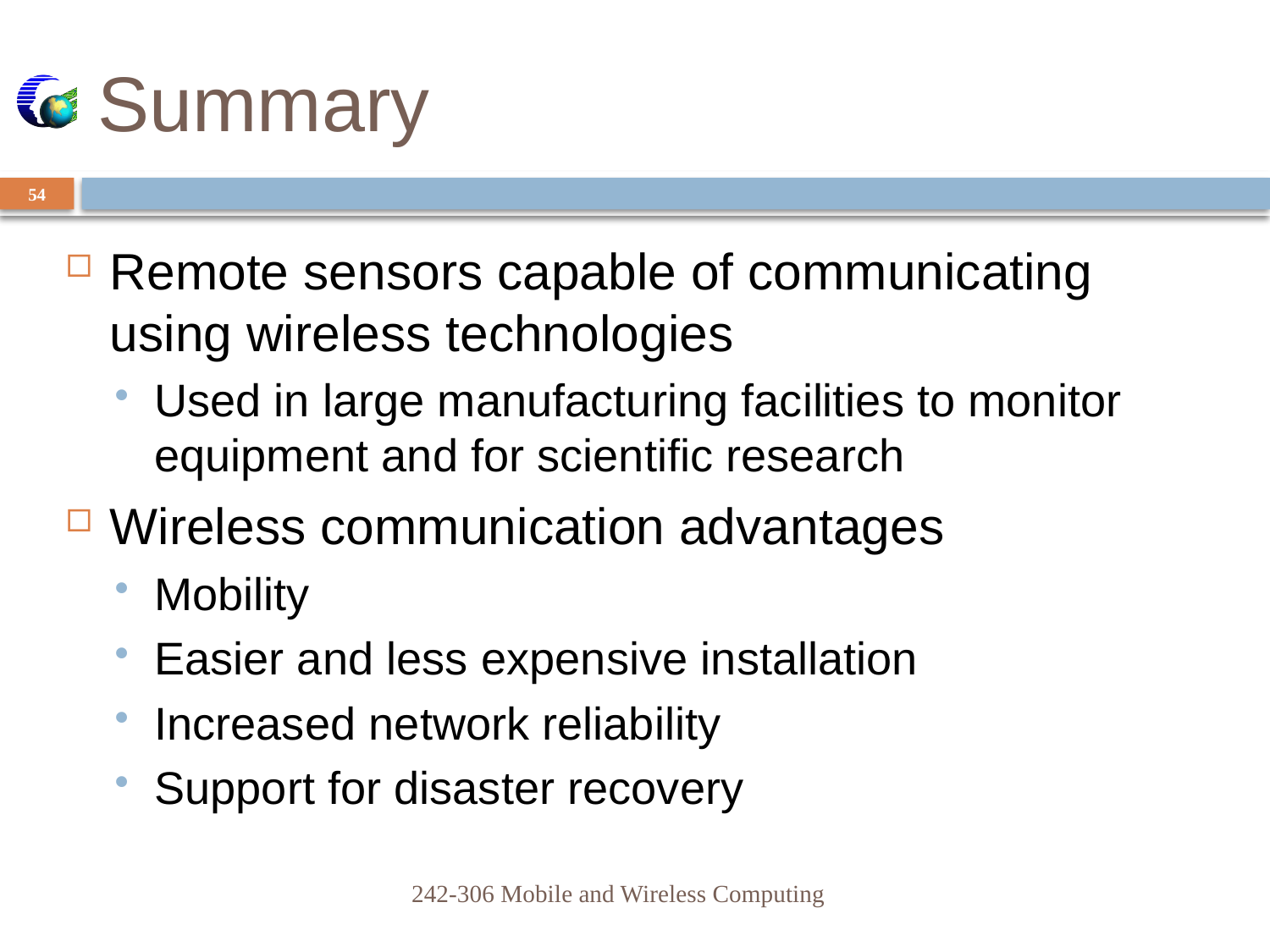

# Summary
54
Remote sensors capable of communicating using wireless technologies
Used in large manufacturing facilities to monitor equipment and for scientific research
Wireless communication advantages
Mobility
Easier and less expensive installation
Increased network reliability
Support for disaster recovery
242-306 Mobile and Wireless Computing